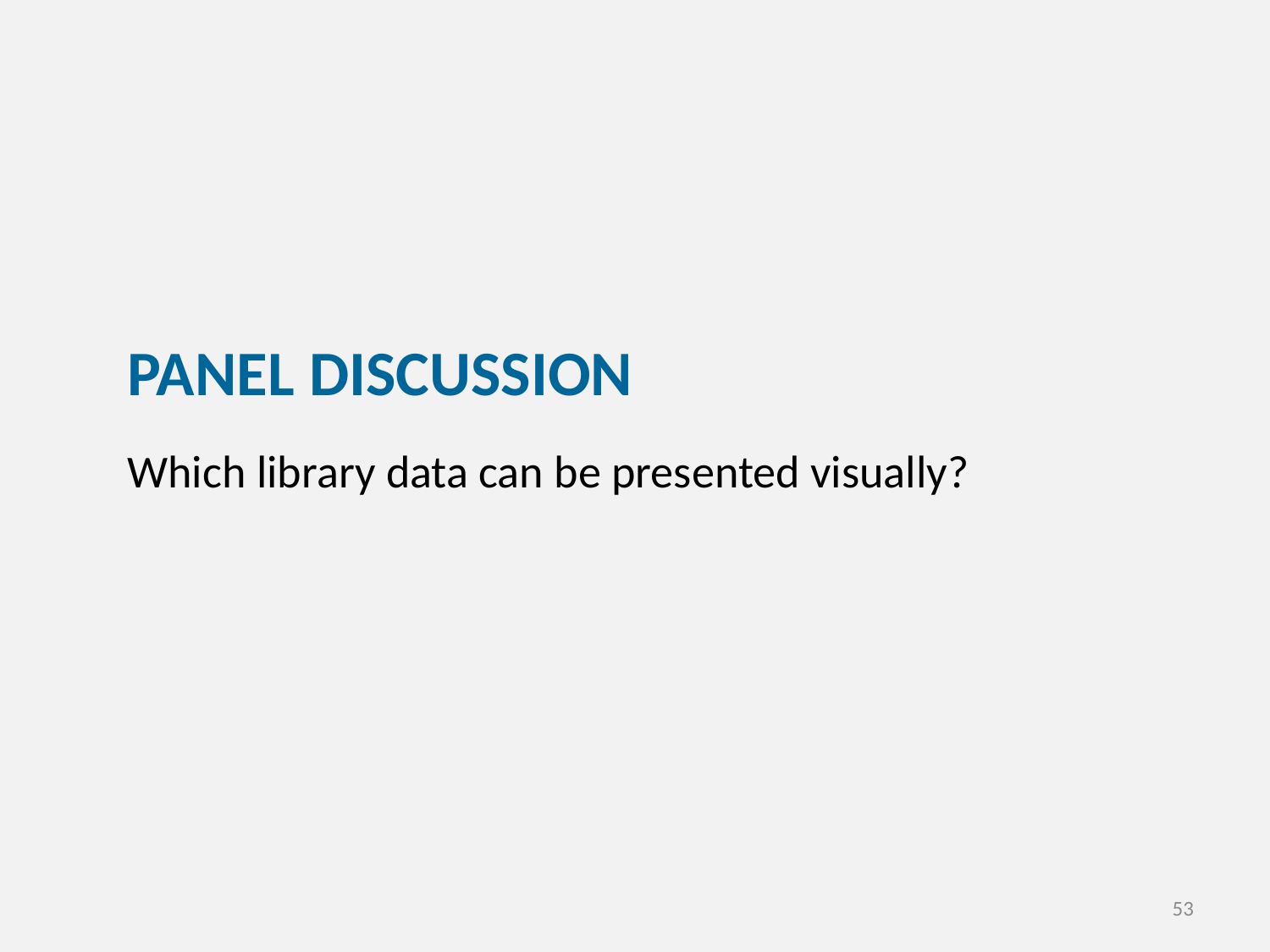

PANEL DISCUSSION
Which library data can be presented visually?
53